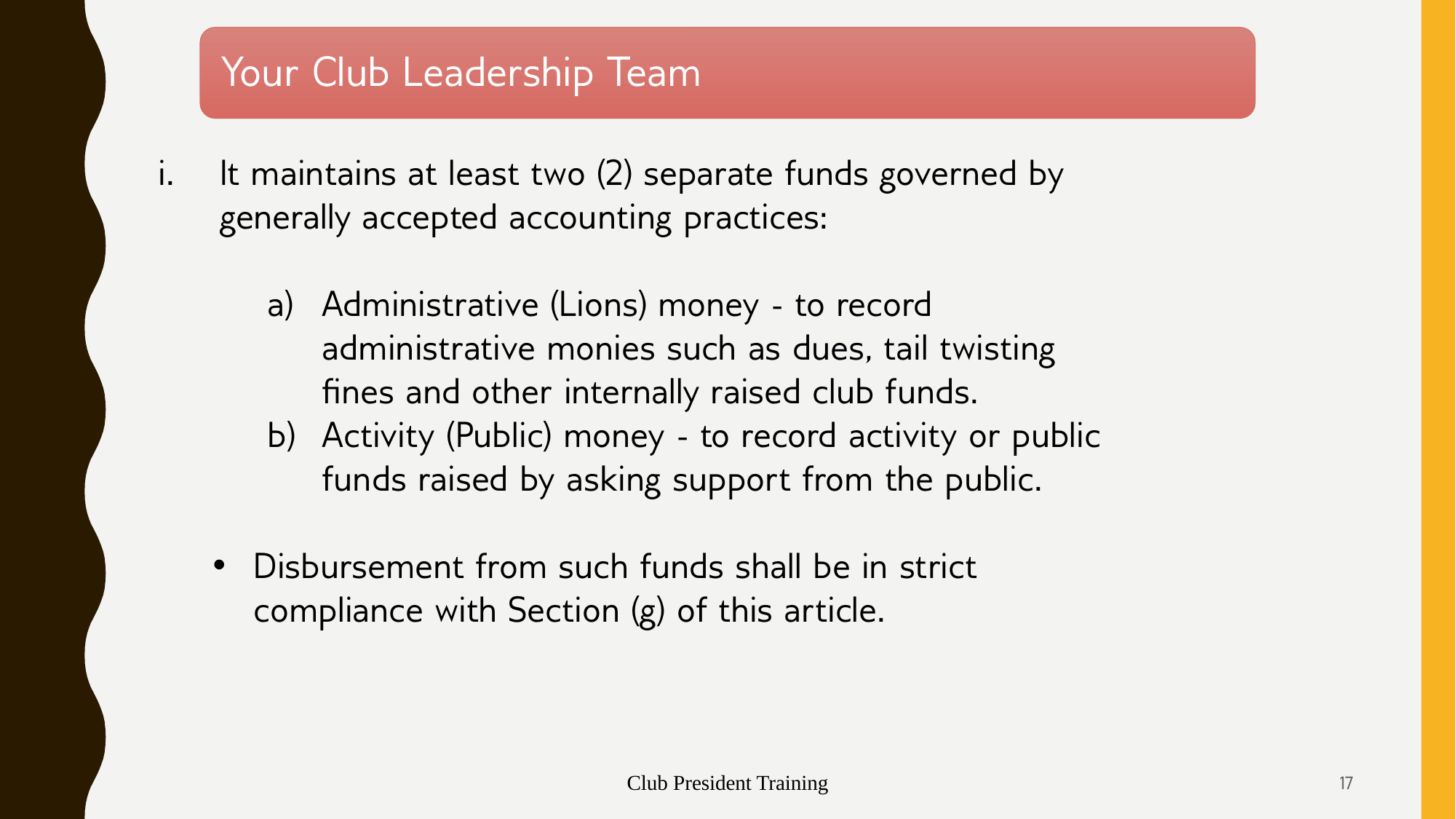

Your Club Leadership Team
It maintains at least two (2) separate funds governed by generally accepted accounting practices:

Administrative (Lions) money - to record administrative monies such as dues, tail twisting fines and other internally raised club funds.
Activity (Public) money - to record activity or public funds raised by asking support from the public.

Disbursement from such funds shall be in strict compliance with Section (g) of this article.

Club President Training
17